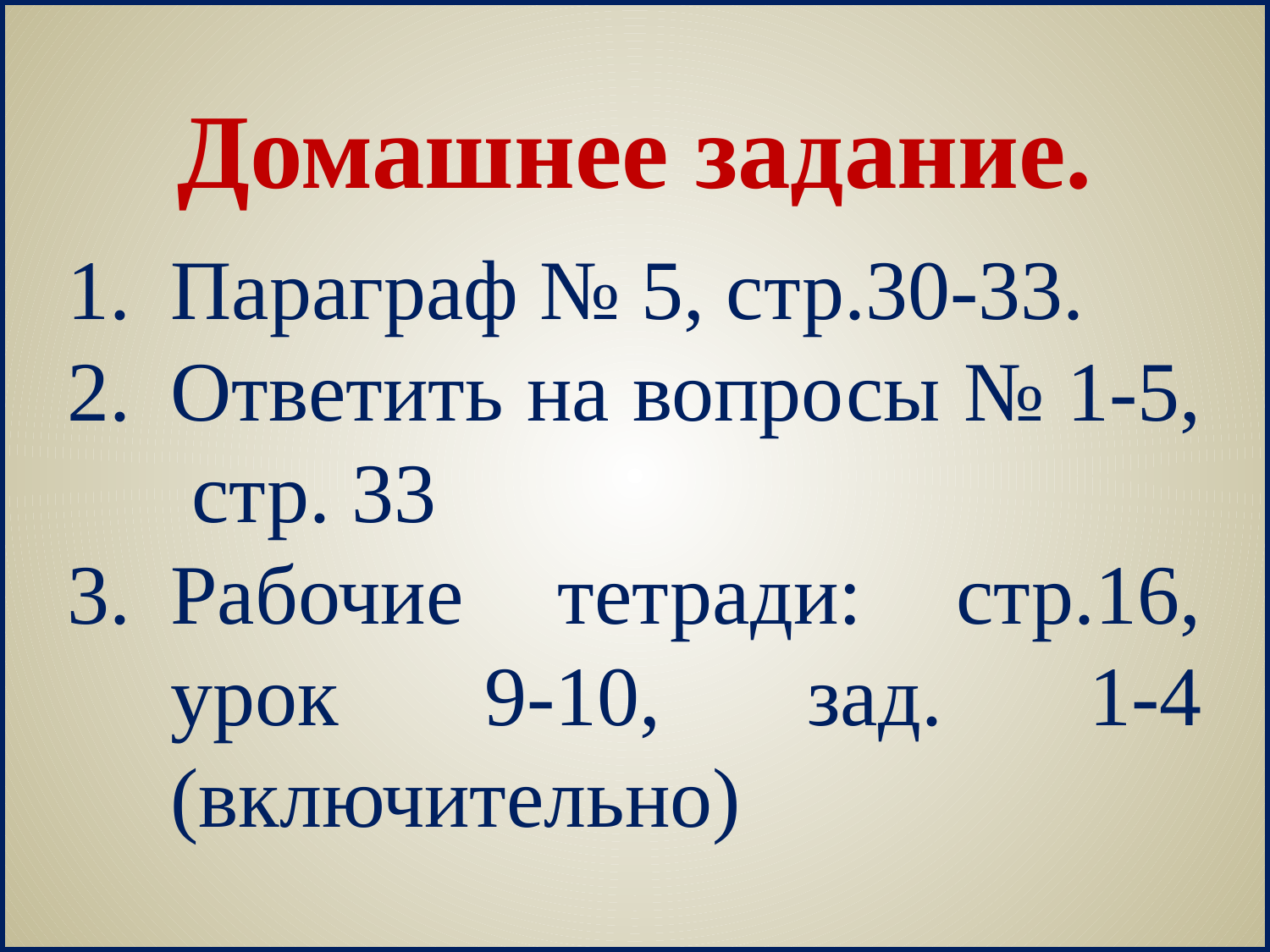

Домашнее задание.

Параграф № 5, стр.30-33.
Ответить на вопросы № 1-5,  стр. 33
Рабочие тетради: стр.16, урок 9-10, зад. 1-4 (включительно)